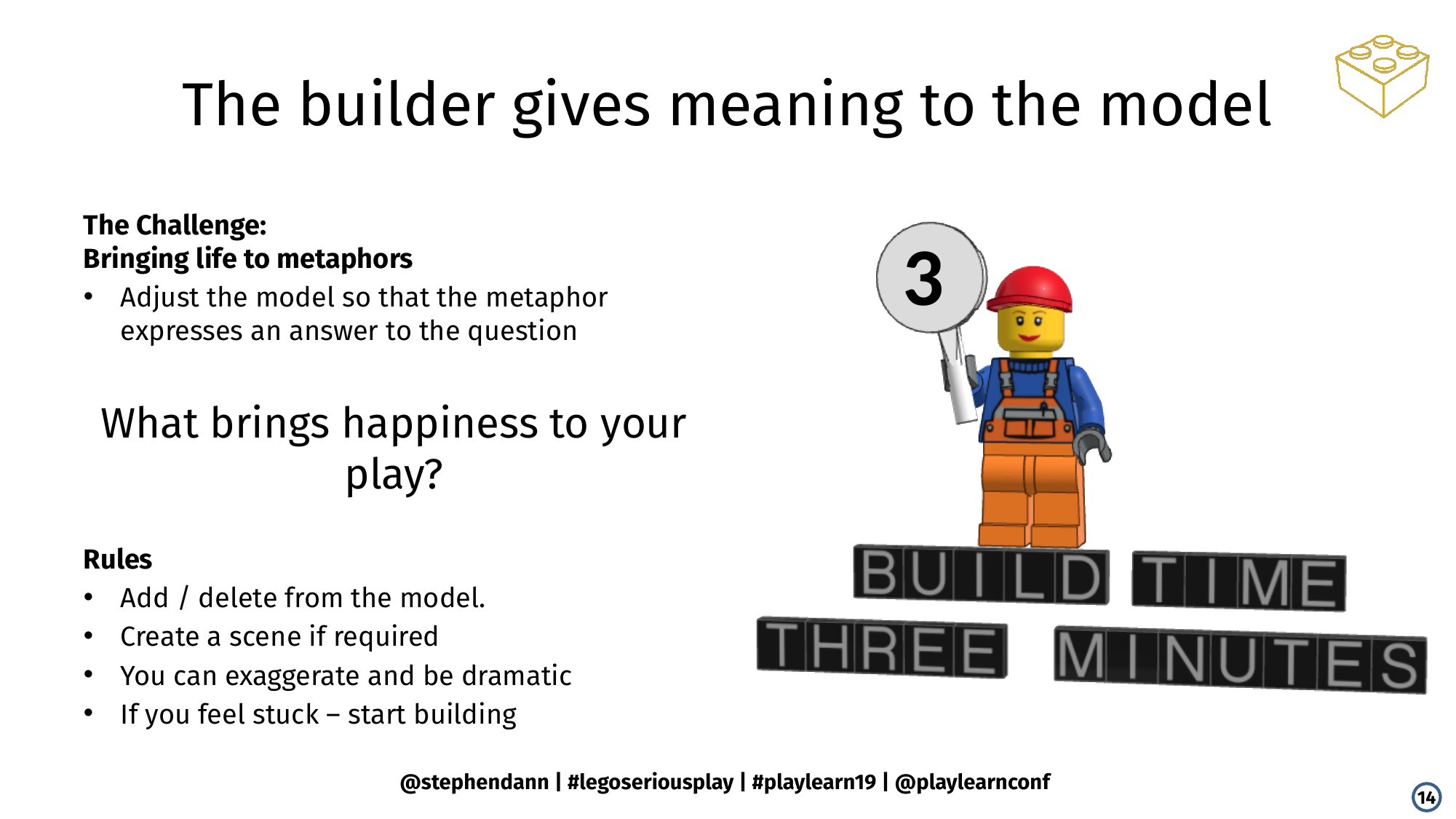

# The builder gives meaning to the model
The Challenge:
Bringing life to metaphors
Adjust the model so that the metaphor expresses an answer to the question

What brings happiness to your play?

Rules
Add / delete from the model.
Create a scene if required
You can exaggerate and be dramatic
If you feel stuck – start building

@stephendann | #legoseriousplay | #playlearn19 | @playlearnconf
14